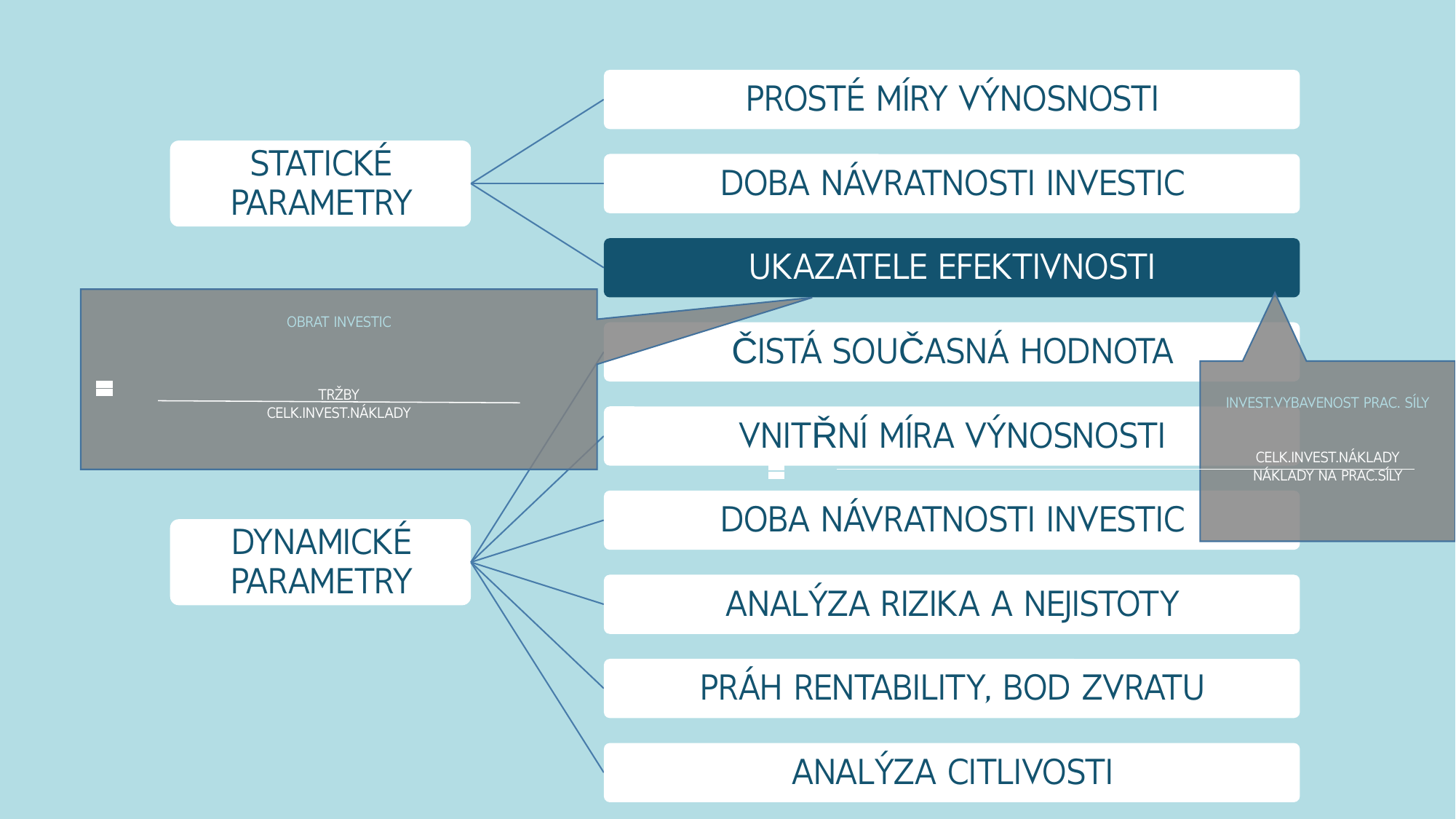

STATICKÉ PARAMETRY

PROSTÉ MÍRY VÝNOSNOSTI

DOBA NÁVRATNOSTI INVESTIC

UKAZATELE EFEKTIVNOSTI
DYNAMICKÉ PARAMETRY

ČISTÁ SOUČASNÁ HODNOTA

VNITŘNÍ MÍRA VÝNOSNOSTI

DOBA NÁVRATNOSTI INVESTIC

ANALÝZA RIZIKA A NEJISTOTY

PRÁH RENTABILITY, BOD ZVRATU

ANALÝZA CITLIVOSTI
OBRAT INVESTIC

TRŽBY
CELK.INVEST.NÁKLADY
INVEST.VYBAVENOST PRAC. SÍLY

CELK.INVEST.NÁKLADY
NÁKLADY NA PRAC.SÍLY